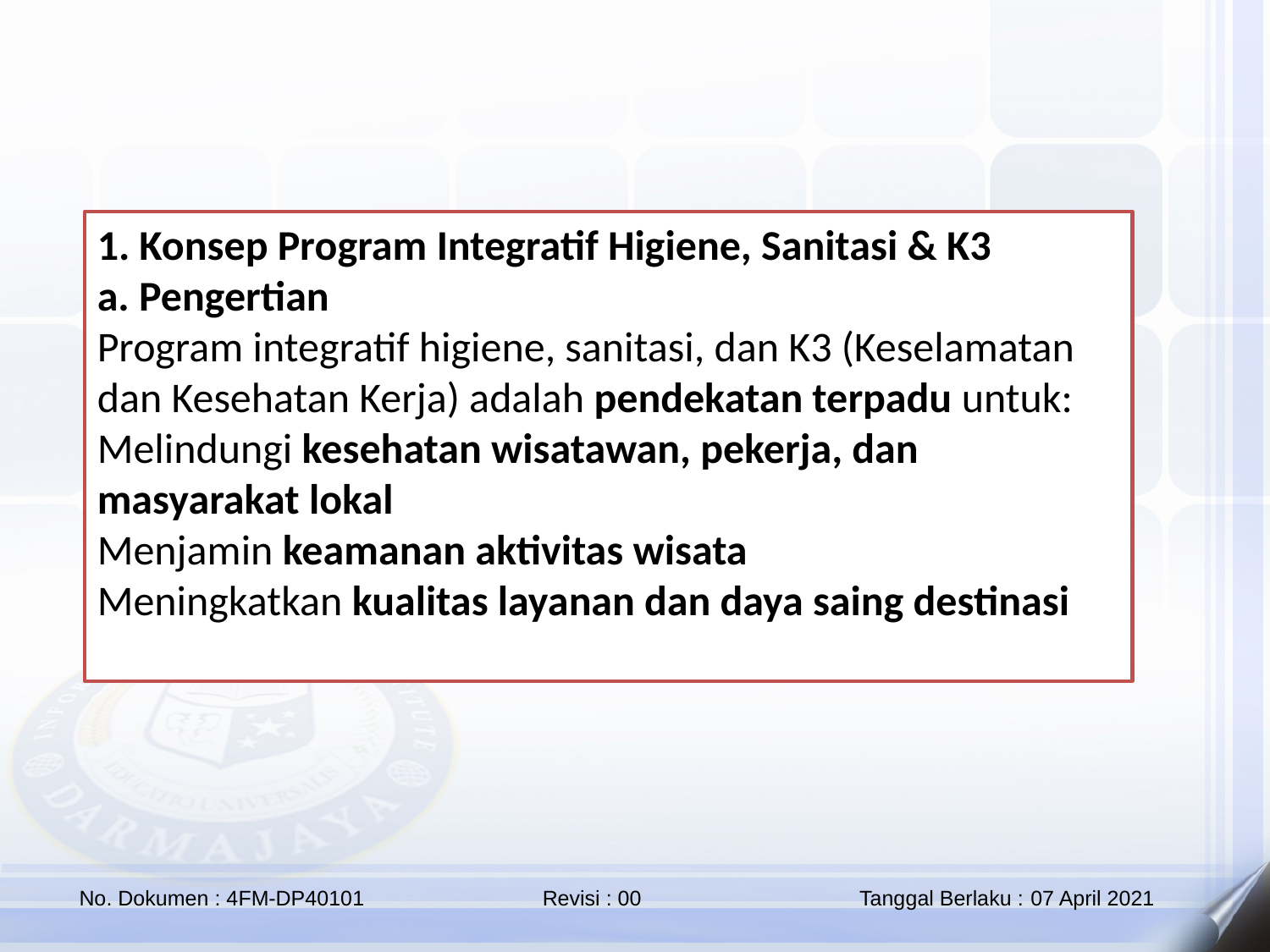

1. Konsep Program Integratif Higiene, Sanitasi & K3
a. Pengertian
Program integratif higiene, sanitasi, dan K3 (Keselamatan dan Kesehatan Kerja) adalah pendekatan terpadu untuk:
Melindungi kesehatan wisatawan, pekerja, dan masyarakat lokal
Menjamin keamanan aktivitas wisata
Meningkatkan kualitas layanan dan daya saing destinasi